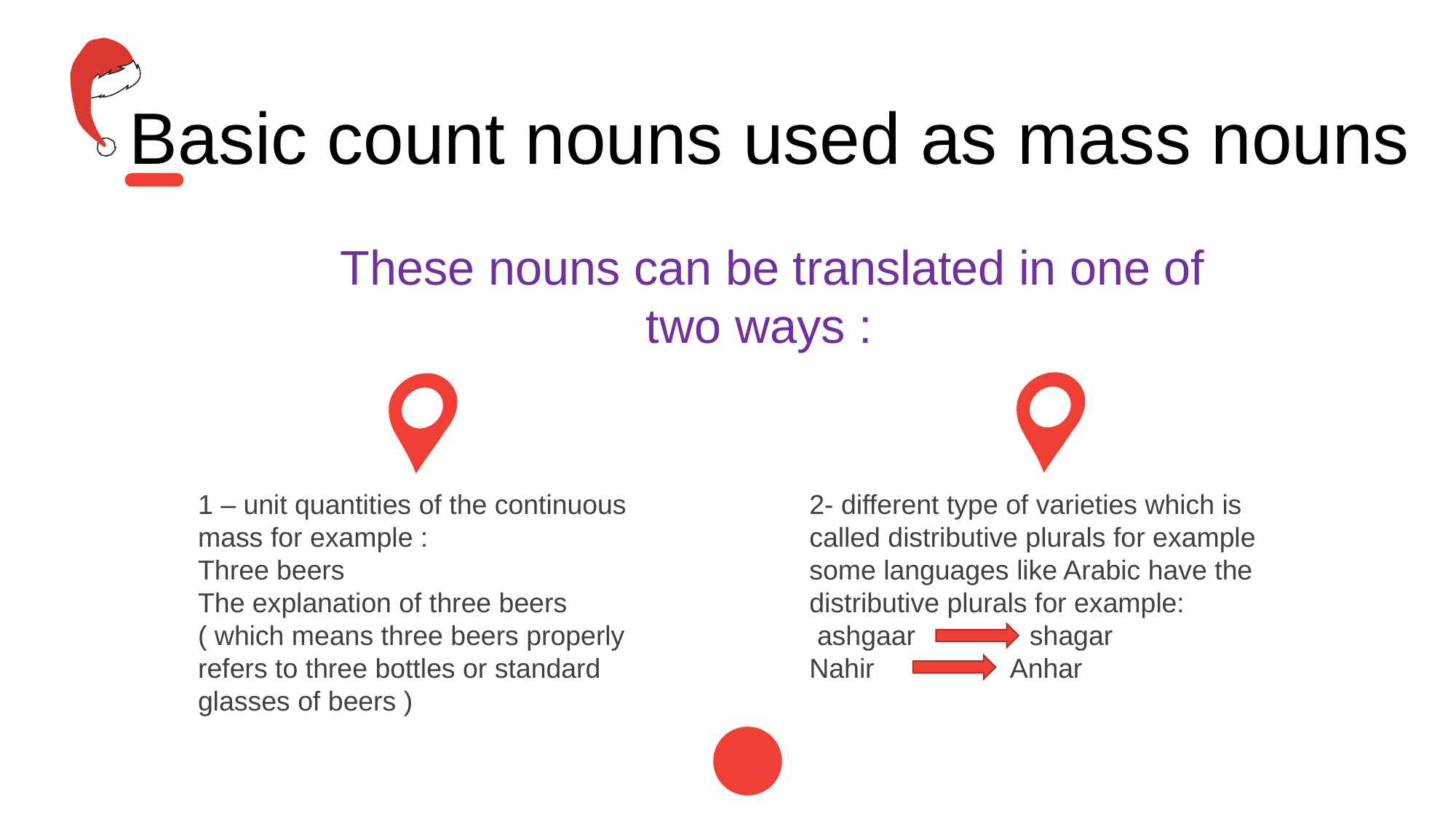

Basic count nouns used as mass nouns

These nouns can be translated in one of two ways :

1 – unit quantities of the continuous mass for example :
Three beers
The explanation of three beers ( which means three beers properly refers to three bottles or standard glasses of beers )

2- different type of varieties which is called distributive plurals for example some languages like Arabic have the  distributive plurals for example:
 ashgaar               shagar
Nahir                  Anhar